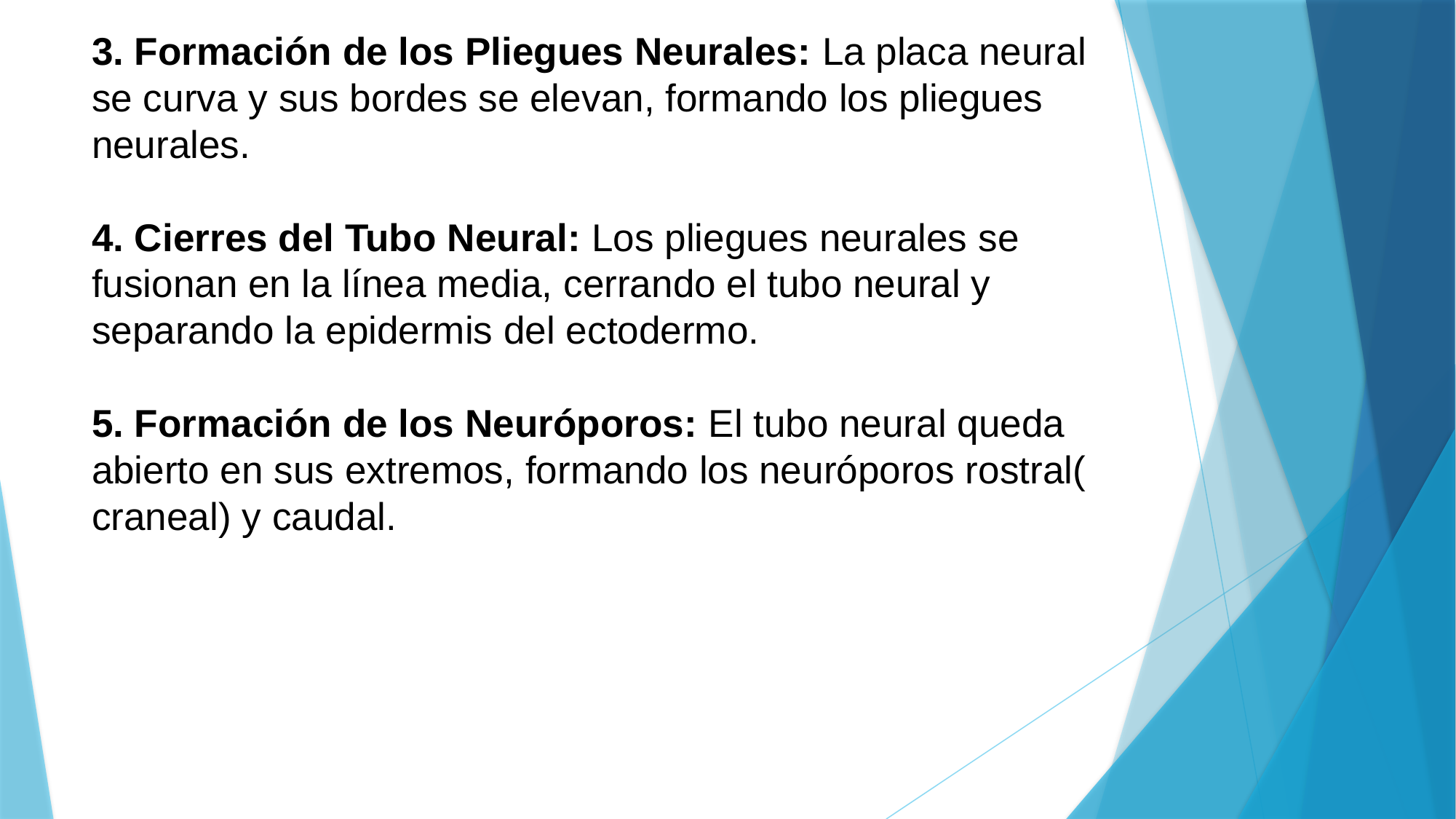

# 3. Formación de los Pliegues Neurales: La placa neural se curva y sus bordes se elevan, formando los pliegues neurales. 4. Cierres del Tubo Neural: Los pliegues neurales se fusionan en la línea media, cerrando el tubo neural y separando la epidermis del ectodermo. 5. Formación de los Neuróporos: El tubo neural queda abierto en sus extremos, formando los neuróporos rostral( craneal) y caudal.